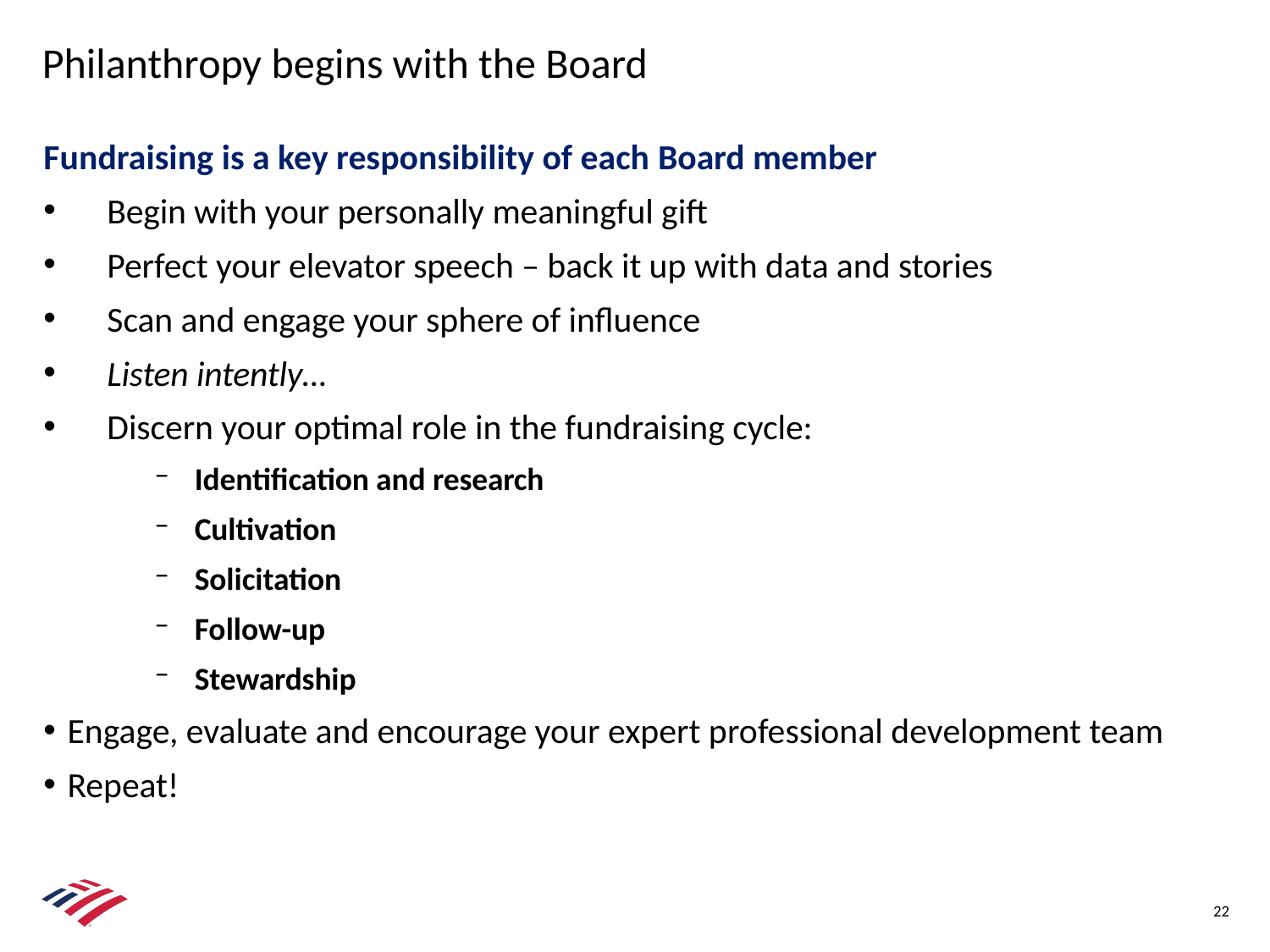

# Philanthropy begins with the Board
Fundraising is a key responsibility of each Board member
Begin with your personally meaningful gift
Perfect your elevator speech – back it up with data and stories
Scan and engage your sphere of influence
Listen intently…
Discern your optimal role in the fundraising cycle:
Identification and research
Cultivation
Solicitation
Follow-up
Stewardship
Engage, evaluate and encourage your expert professional development team
Repeat!
22